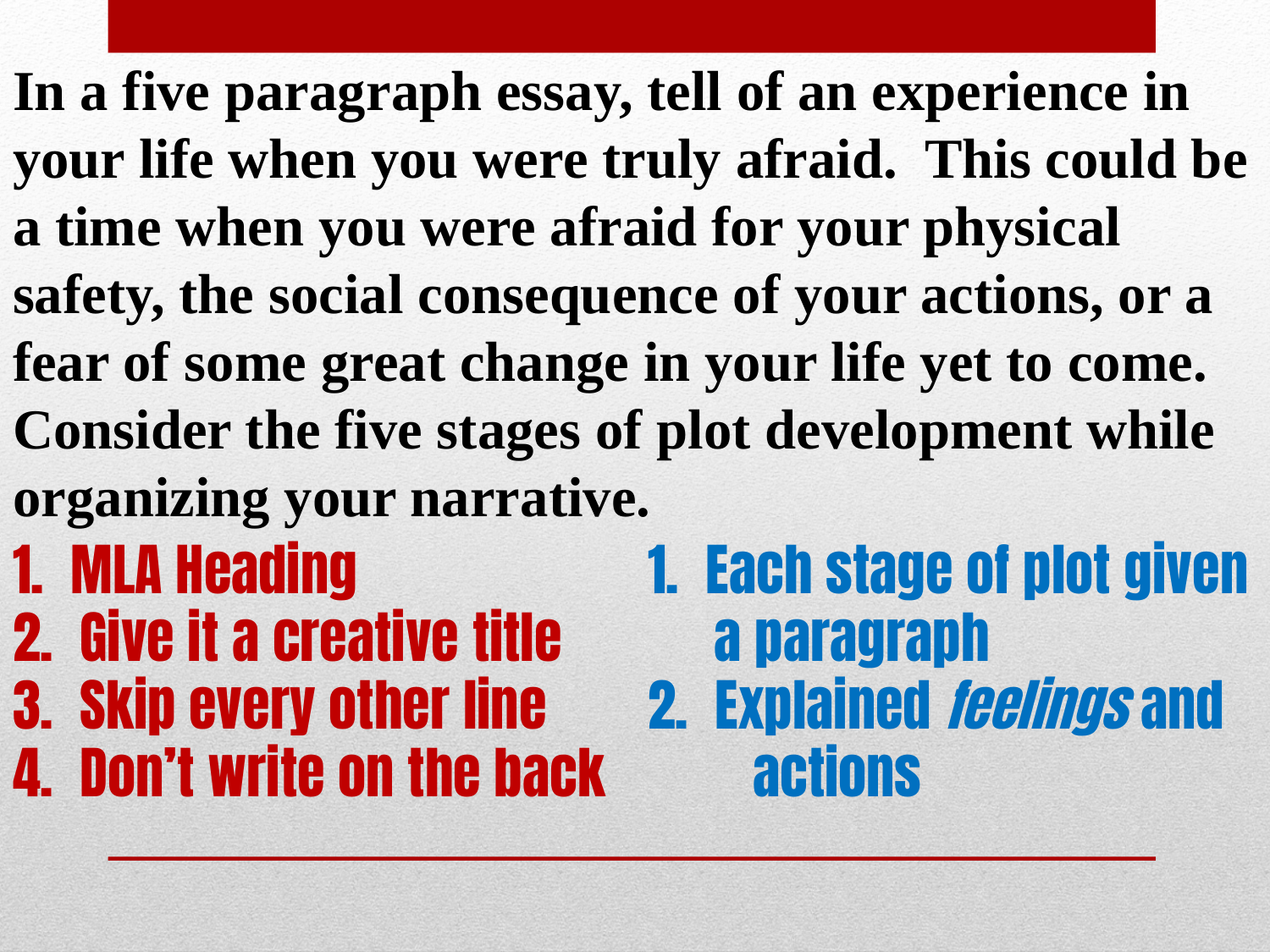

In a five paragraph essay, tell of an experience in your life when you were truly afraid.  This could be a time when you were afraid for your physical safety, the social consequence of your actions, or a fear of some great change in your life yet to come.  Consider the five stages of plot development while organizing your narrative.
# 1.  MLA Heading			1.  Each stage of plot given 2.  Give it a creative title	     a paragraph 3.  Skip every other line	2.  Explained feelings and 4.  Don’t write on the back           actions